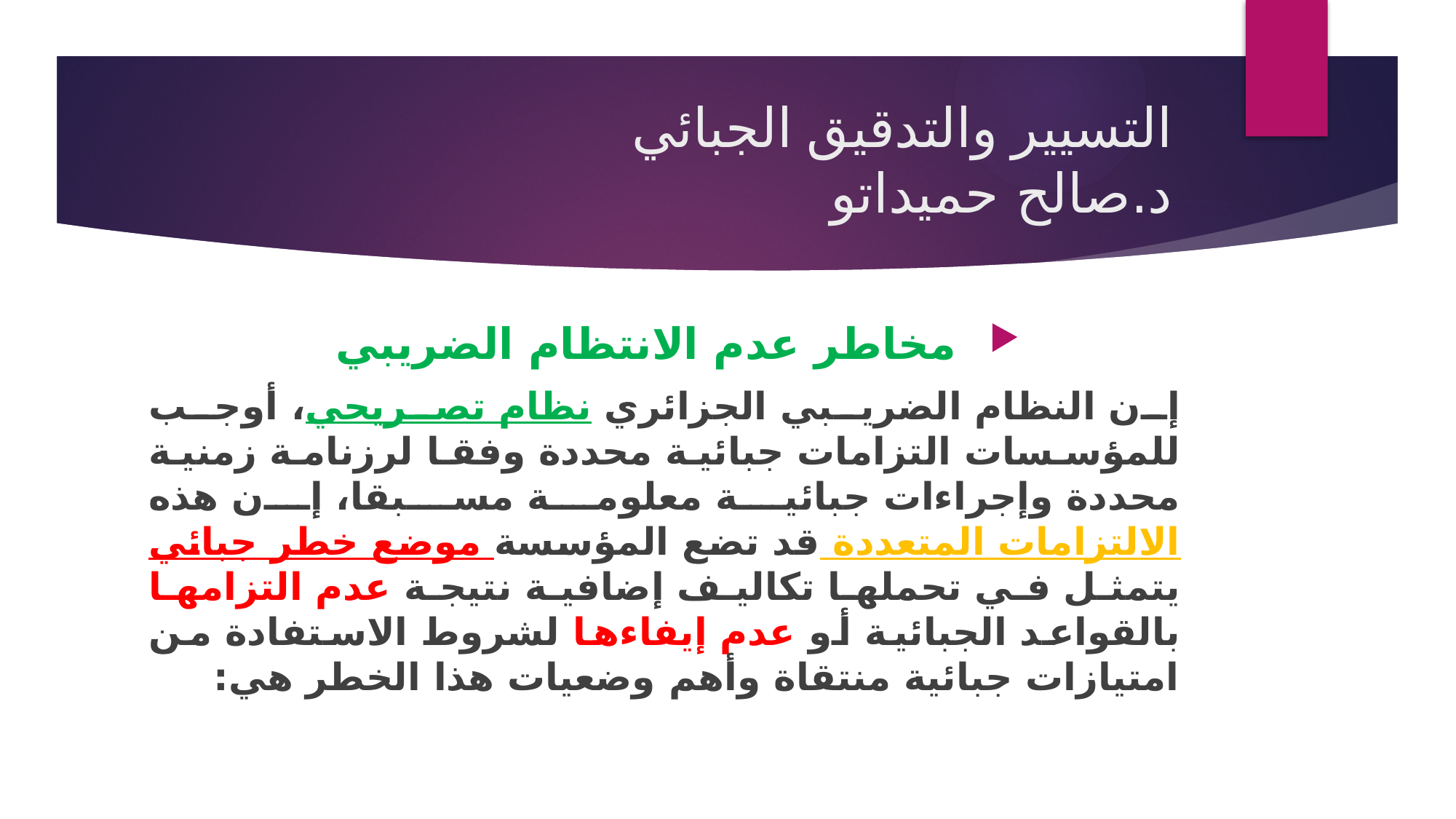

# التسيير والتدقيق الجبائي                               د.صالح حميداتو
مخاطر عدم الانتظام الضريبي
إن النظام الضريبي الجزائري نظام تصريحي، أوجب للمؤسسات التزامات جبائية محددة وفقا لرزنامة زمنية محددة وإجراءات جبائية معلومة مسبقا، إن هذه الالتزامات المتعددة قد تضع المؤسسة موضع خطر جبائي يتمثل في تحملها تكاليف إضافية نتيجة عدم التزامها بالقواعد الجبائية أو عدم إيفاءها لشروط الاستفادة من امتيازات جبائية منتقاة وأهم وضعيات هذا الخطر هي: